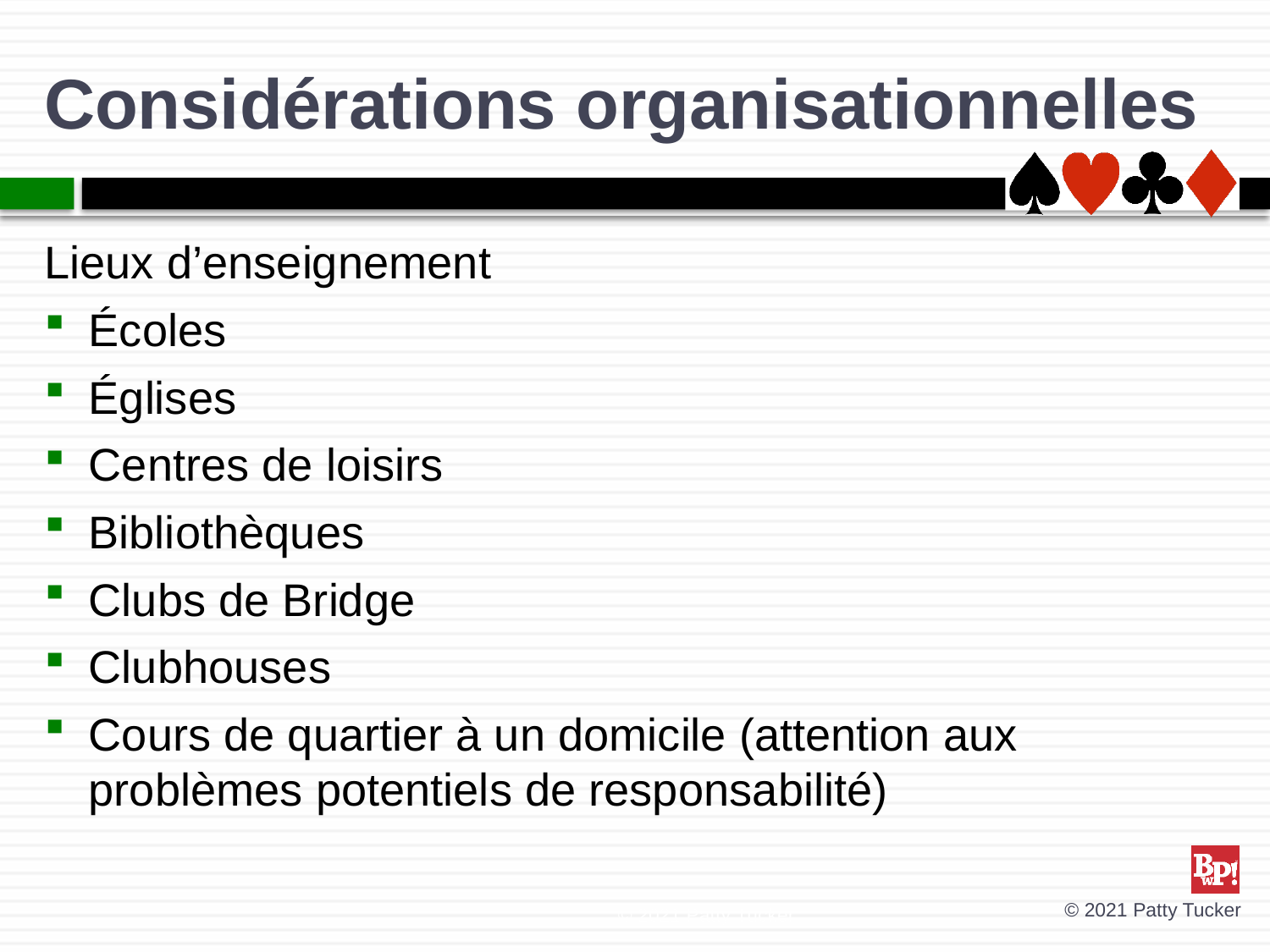

# Considérations organisationnelles
Lieux d’enseignement
Écoles
Églises
Centres de loisirs
Bibliothèques
Clubs de Bridge
Clubhouses
Cours de quartier à un domicile (attention aux problèmes potentiels de responsabilité)

© 2021 Patty Tucker
© 2021 Patty Tucker